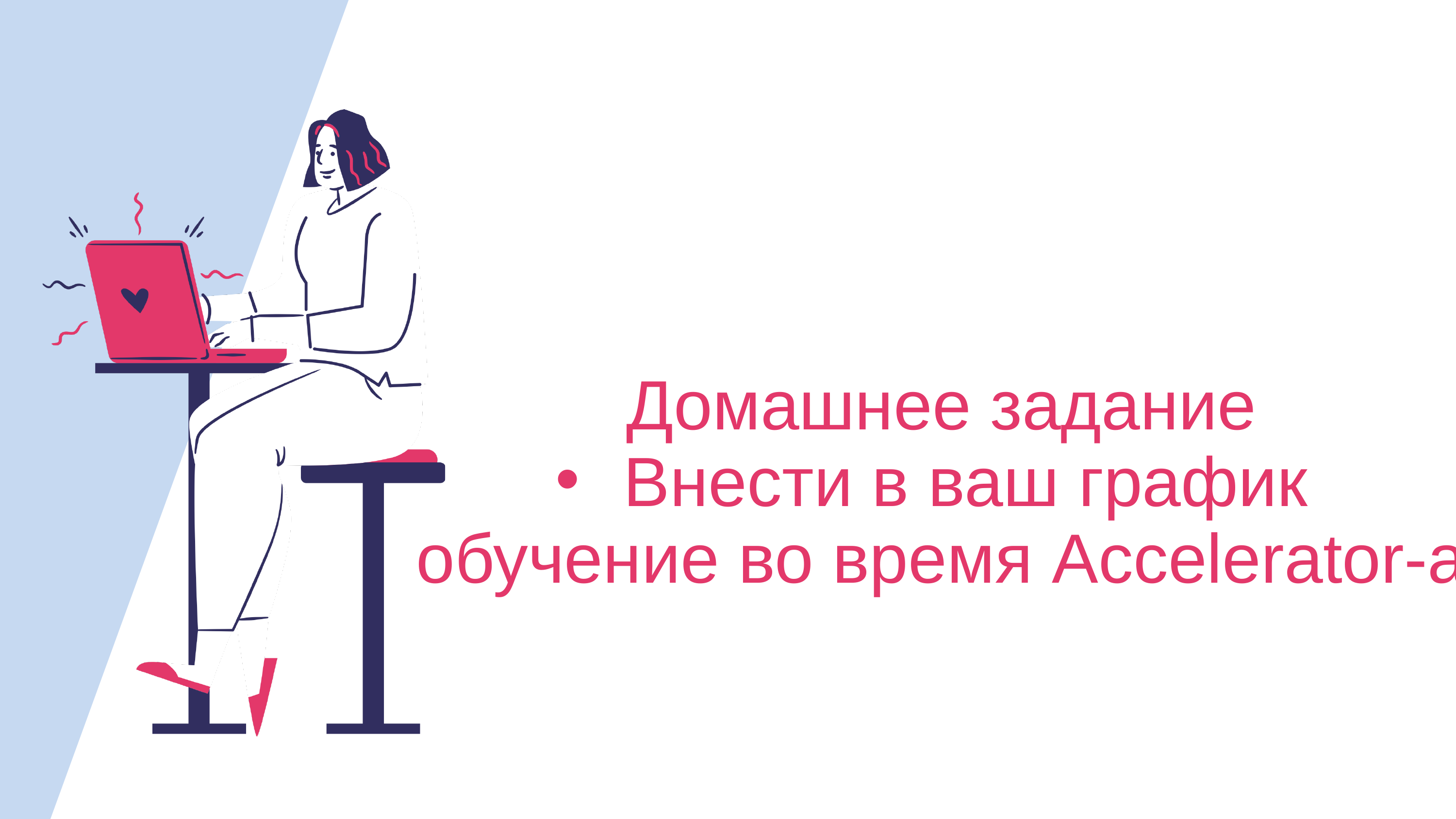

Домашнее задание
Внести в ваш график
обучение во время Accelerator-а